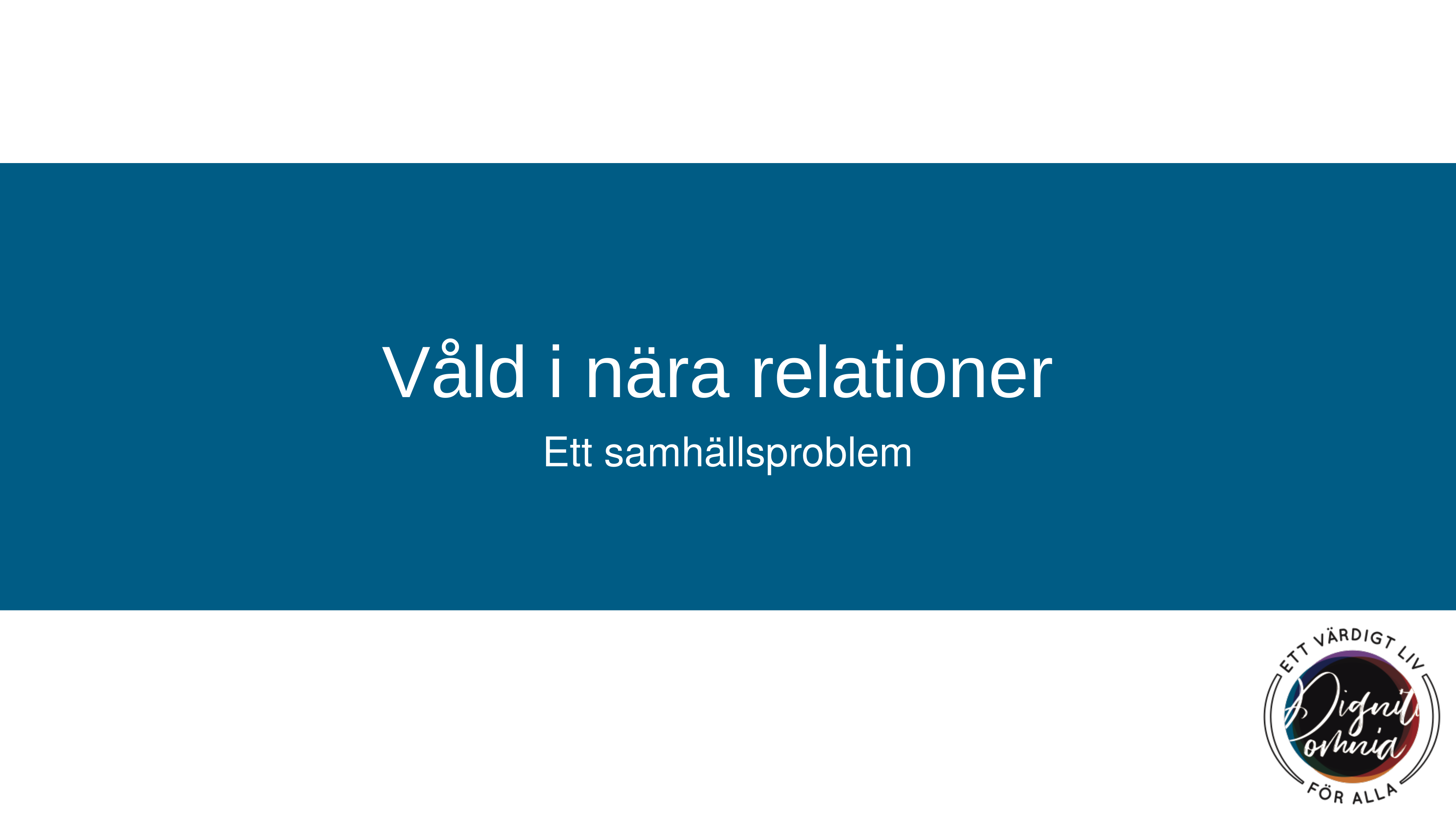

# Våld i nära relationer
Ett samhällsproblem